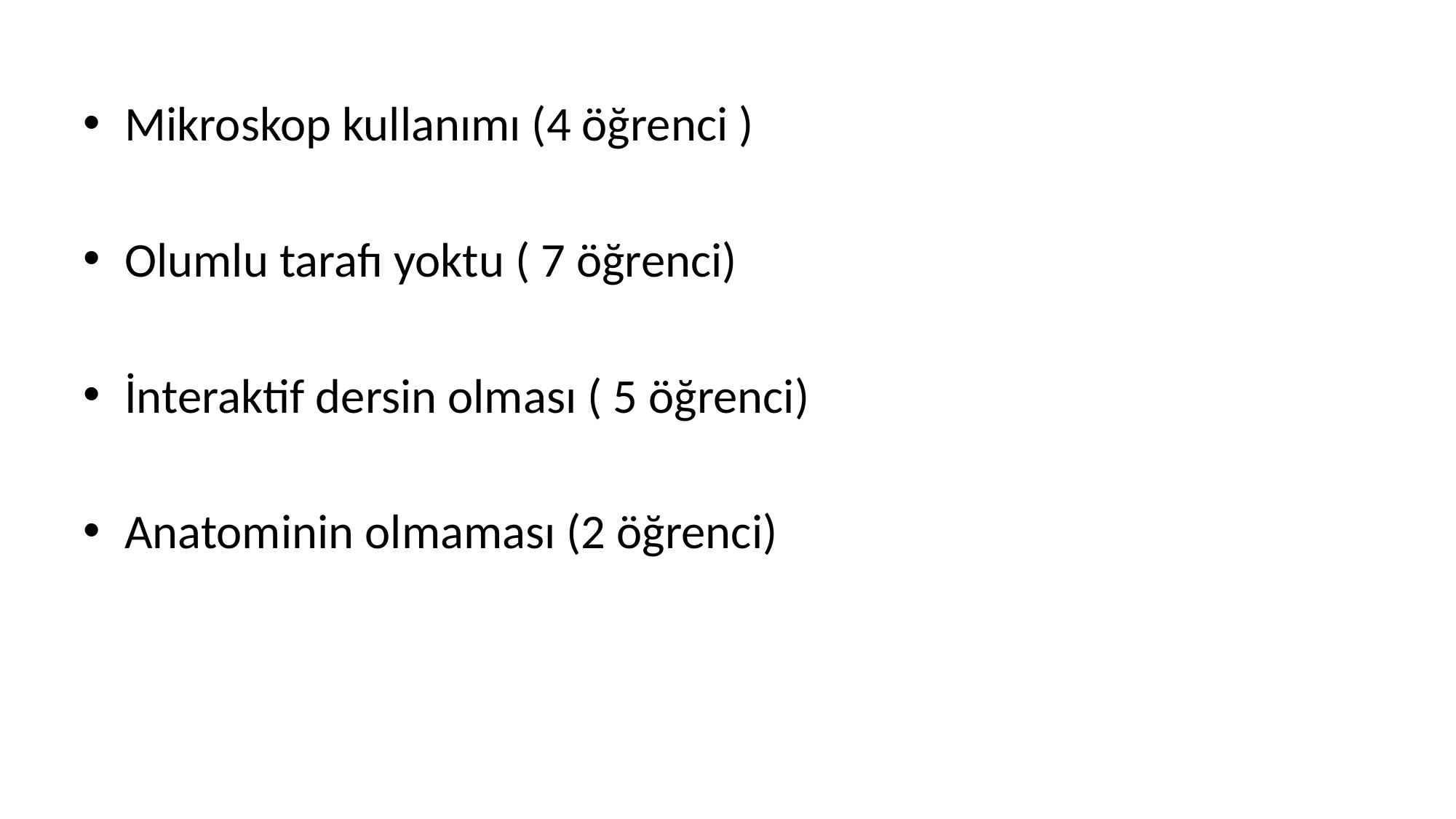

Mikroskop kullanımı (4 öğrenci )

Olumlu tarafı yoktu ( 7 öğrenci)

İnteraktif dersin olması ( 5 öğrenci)

Anatominin olmaması (2 öğrenci)